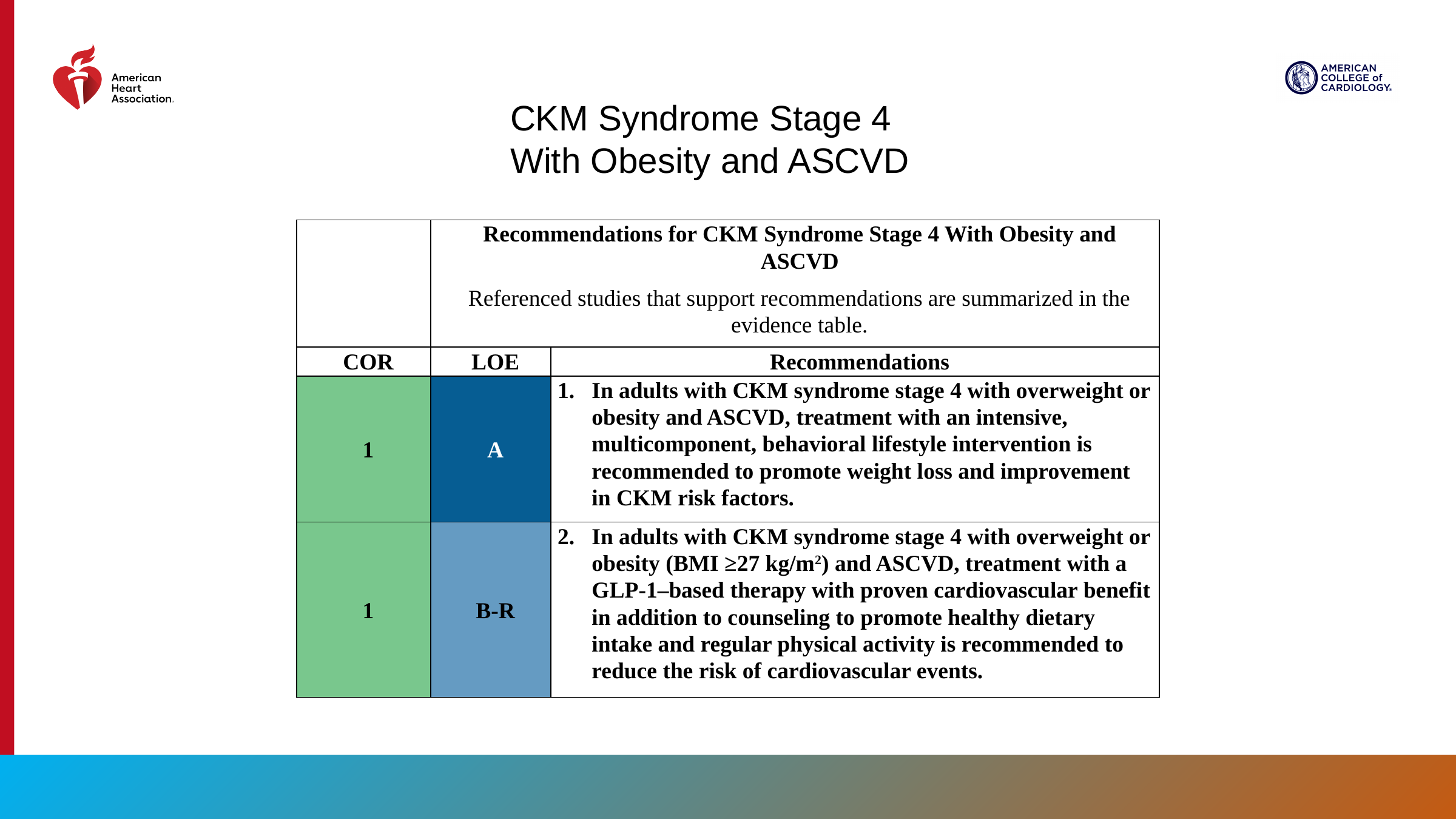

CKM Syndrome Stage 4 With Obesity and ASCVD
|  | Recommendations for CKM Syndrome Stage 4 With Obesity and ASCVD Referenced studies that support recommendations are summarized in the evidence table. |  |
| --- | --- | --- |
| COR | LOE | Recommendations |
| 1 | A | In adults with CKM syndrome stage 4 with overweight or obesity and ASCVD, treatment with an intensive, multicomponent, behavioral lifestyle intervention is recommended to promote weight loss and improvement in CKM risk factors. |
| 1 | B-R | In adults with CKM syndrome stage 4 with overweight or obesity (BMI ≥27 kg/m2) and ASCVD, treatment with a GLP-1–based therapy with proven cardiovascular benefit in addition to counseling to promote healthy dietary intake and regular physical activity is recommended to reduce the risk of cardiovascular events. |
97